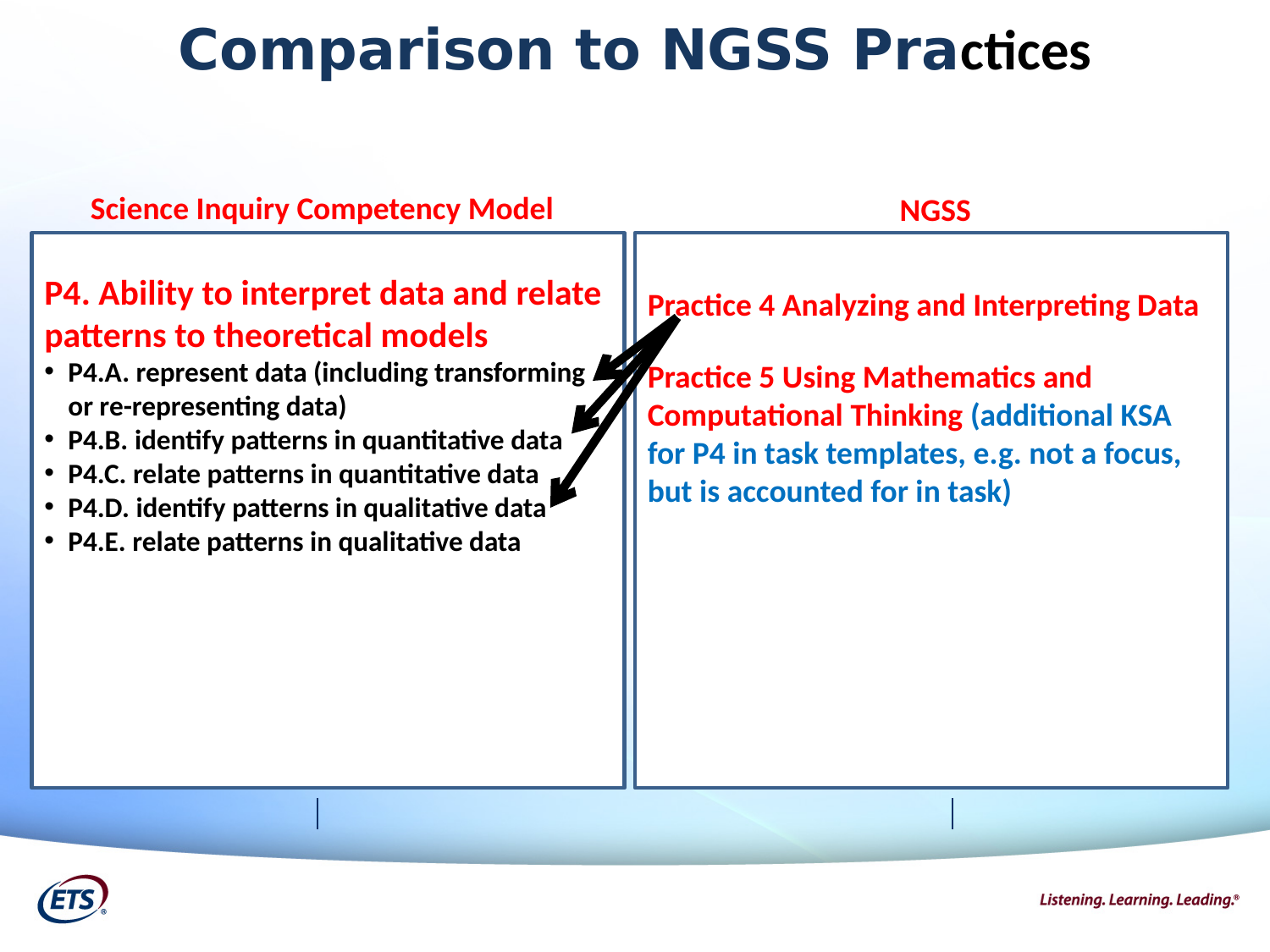

Comparison to NGSS Practices
#
Science Inquiry Competency Model
NGSS

P4. Ability to interpret data and relate patterns to theoretical models
P4.A. represent data (including transforming or re-representing data)
P4.B. identify patterns in quantitative data
P4.C. relate patterns in quantitative data
P4.D. identify patterns in qualitative data
P4.E. relate patterns in qualitative data

Practice 4 Analyzing and Interpreting Data

Practice 5 Using Mathematics and Computational Thinking (additional KSA for P4 in task templates, e.g. not a focus, but is accounted for in task)